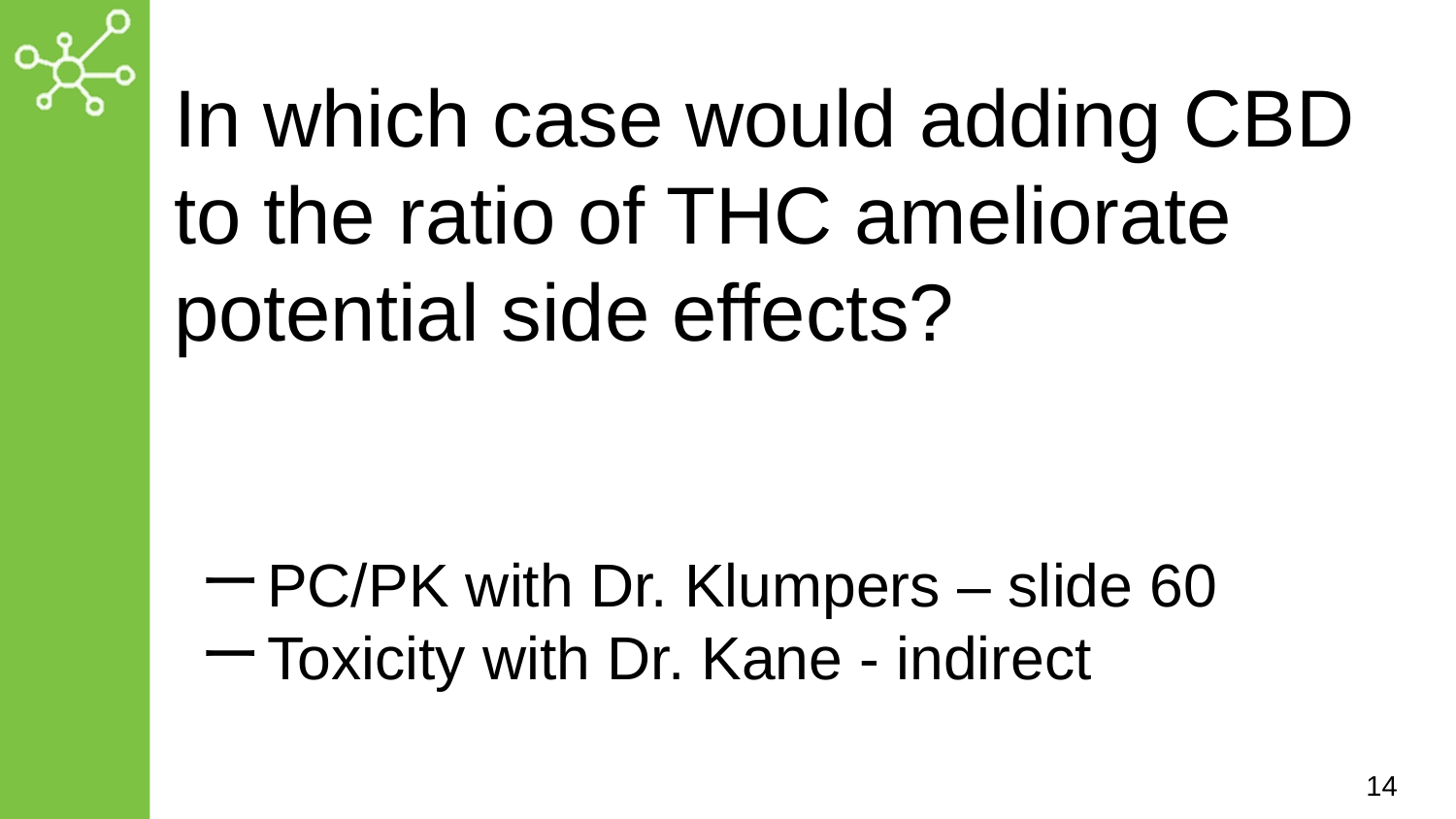

# In which case would adding CBD to the ratio of THC ameliorate potential side effects?
PC/PK with Dr. Klumpers – slide 60
Toxicity with Dr. Kane - indirect
14